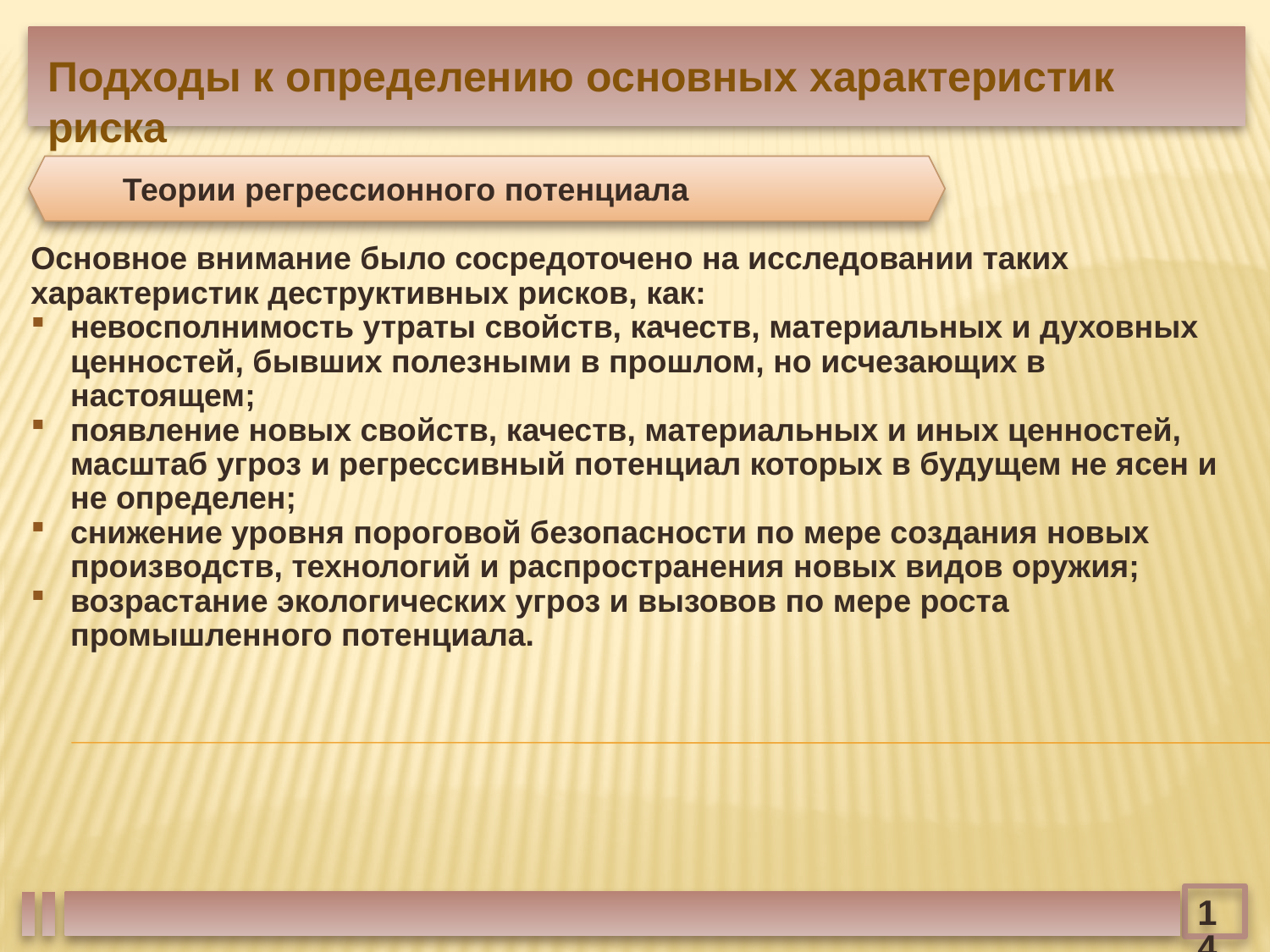

Подходы к определению основных характеристик риска
Теории регрессионного потенциала
Основное внимание было сосредоточено на исследовании таких характеристик деструктивных рисков, как:
невосполнимость утраты свойств, качеств, материальных и духовных ценностей, бывших полезными в прошлом, но исчезающих в настоящем;
появление новых свойств, качеств, материальных и иных ценностей, масштаб угроз и регрессивный потенциал которых в будущем не ясен и не определен;
снижение уровня пороговой безопасности по мере создания новых производств, технологий и распространения новых видов оружия;
возрастание экологических угроз и вызовов по мере роста промышленного потенциала.

14